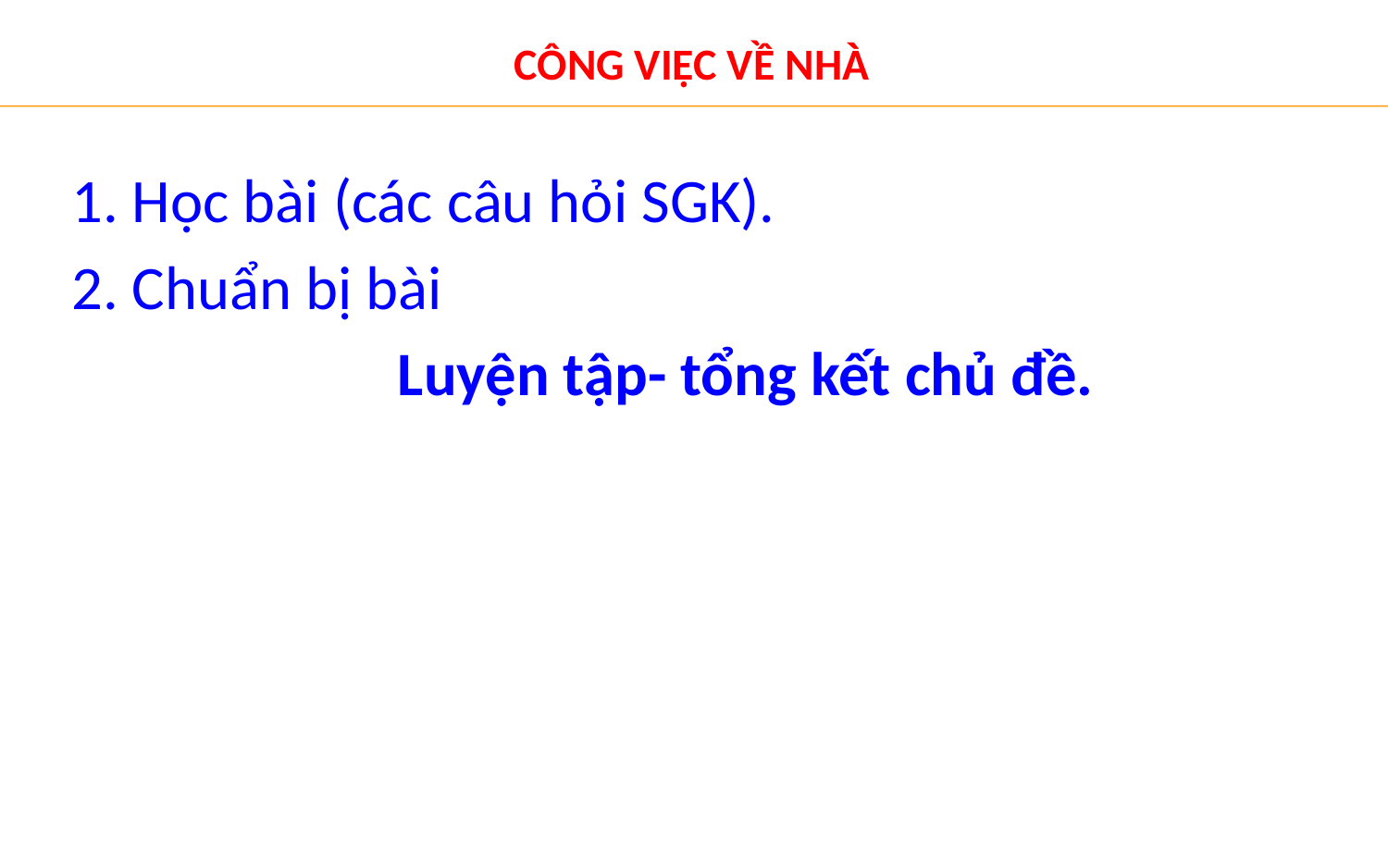

CÔNG VIỆC VỀ NHÀ

1. Học bài (các câu hỏi SGK).
2. Chuẩn bị bài
	Luyện tập- tổng kết chủ đề.